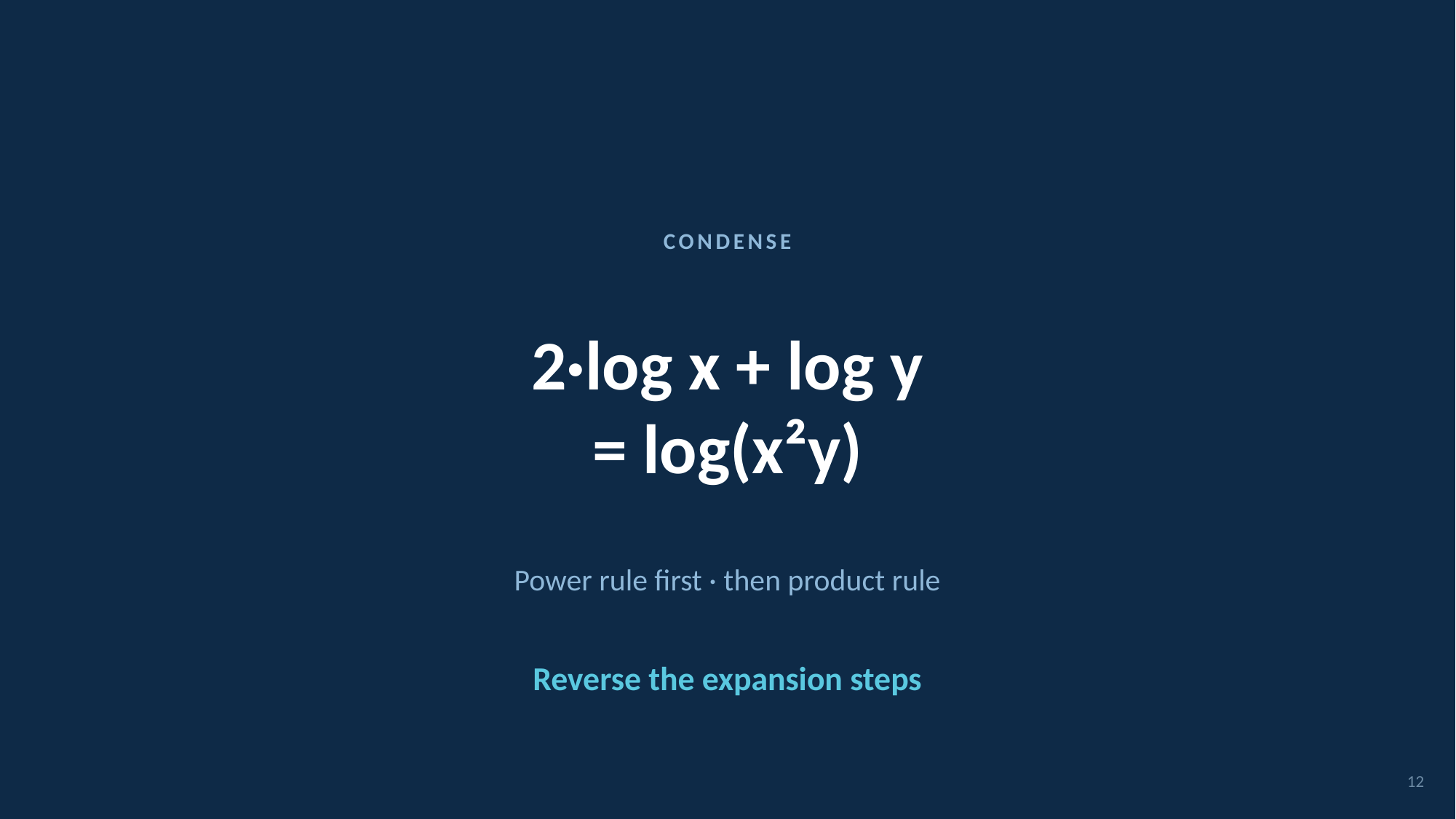

CONDENSE
2·log x + log y
= log(x²y)
Power rule first · then product rule
Reverse the expansion steps
12